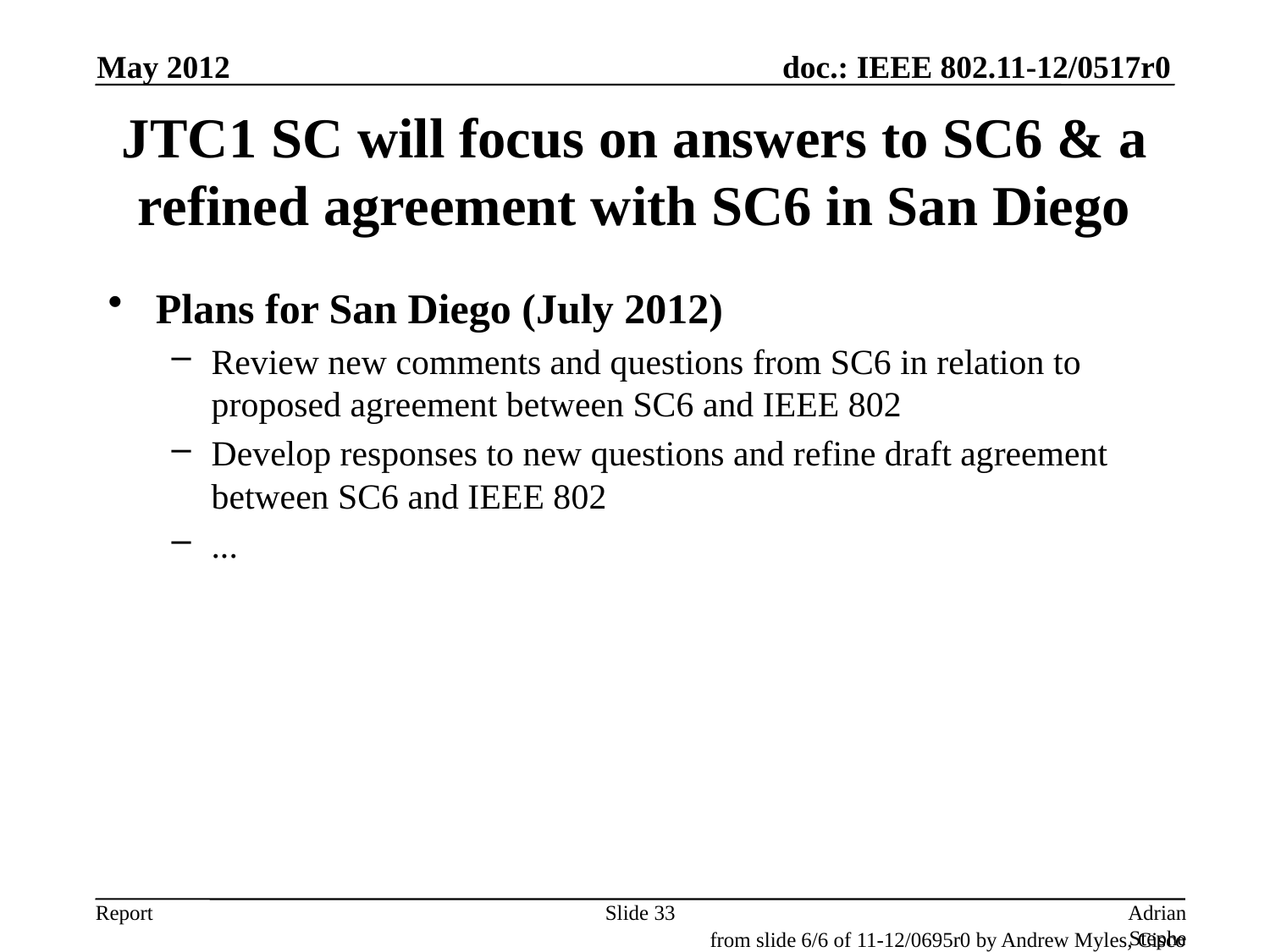

May 2012
# JTC1 SC will focus on answers to SC6 & a refined agreement with SC6 in San Diego
Plans for San Diego (July 2012)
Review new comments and questions from SC6 in relation to proposed agreement between SC6 and IEEE 802
Develop responses to new questions and refine draft agreement between SC6 and IEEE 802
...
Slide 33
Adrian Stephens, Intel Corporation
from slide 6/6 of 11-12/0695r0 by Andrew Myles, Cisco